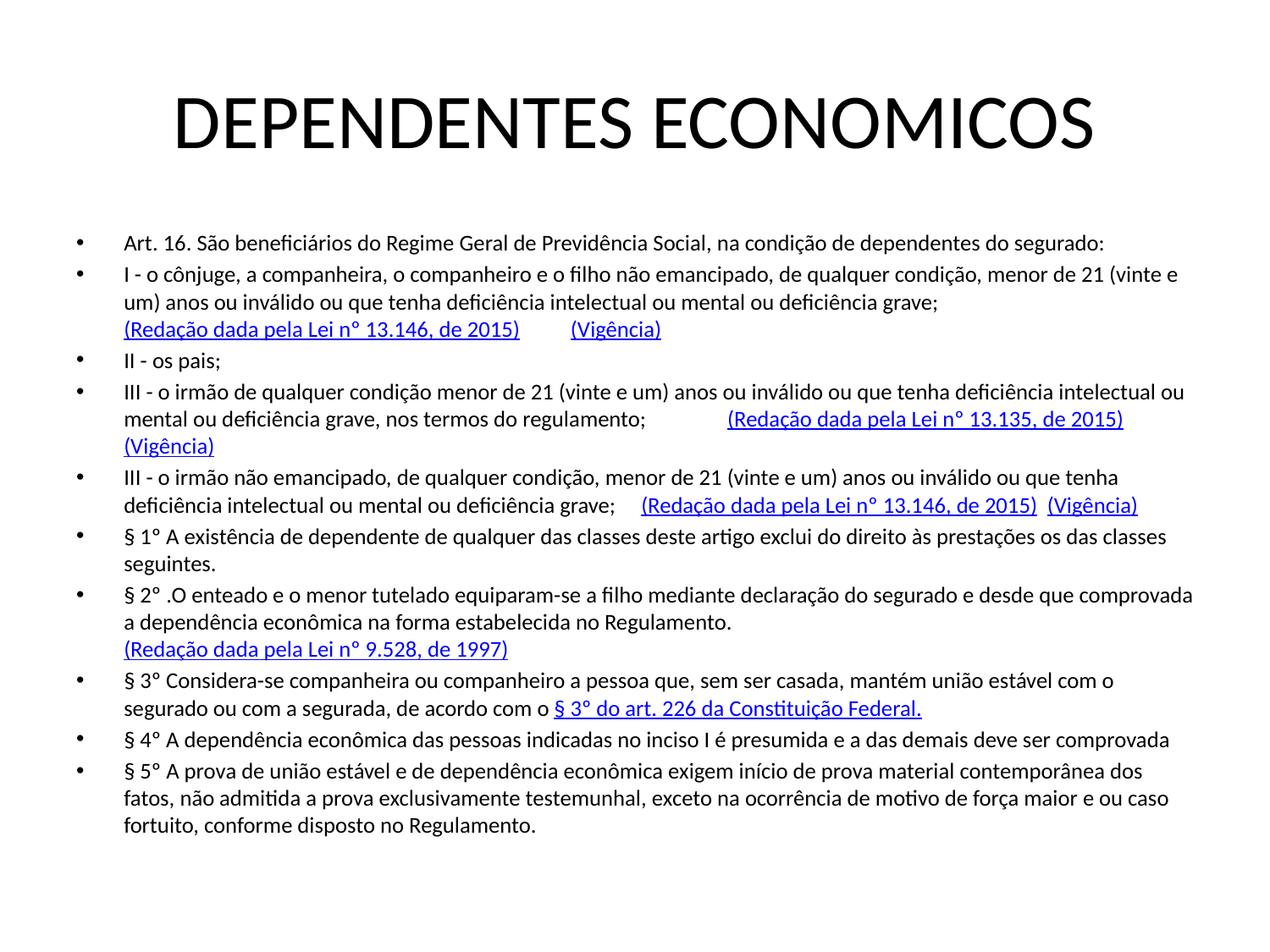

# DEPENDENTES ECONOMICOS
Art. 16. São beneficiários do Regime Geral de Previdência Social, na condição de dependentes do segurado:
I - o cônjuge, a companheira, o companheiro e o filho não emancipado, de qualquer condição, menor de 21 (vinte e um) anos ou inválido ou que tenha deficiência intelectual ou mental ou deficiência grave;               (Redação dada pela Lei nº 13.146, de 2015)          (Vigência)
II - os pais;
III - o irmão de qualquer condição menor de 21 (vinte e um) anos ou inválido ou que tenha deficiência intelectual ou mental ou deficiência grave, nos termos do regulamento;                (Redação dada pela Lei nº 13.135, de 2015)       (Vigência)
III - o irmão não emancipado, de qualquer condição, menor de 21 (vinte e um) anos ou inválido ou que tenha deficiência intelectual ou mental ou deficiência grave;     (Redação dada pela Lei nº 13.146, de 2015)  (Vigência)
§ 1º A existência de dependente de qualquer das classes deste artigo exclui do direito às prestações os das classes seguintes.
§ 2º .O enteado e o menor tutelado equiparam-se a filho mediante declaração do segurado e desde que comprovada a dependência econômica na forma estabelecida no Regulamento.                    (Redação dada pela Lei nº 9.528, de 1997)
§ 3º Considera-se companheira ou companheiro a pessoa que, sem ser casada, mantém união estável com o segurado ou com a segurada, de acordo com o § 3º do art. 226 da Constituição Federal.
§ 4º A dependência econômica das pessoas indicadas no inciso I é presumida e a das demais deve ser comprovada
§ 5º A prova de união estável e de dependência econômica exigem início de prova material contemporânea dos fatos, não admitida a prova exclusivamente testemunhal, exceto na ocorrência de motivo de força maior e ou caso fortuito, conforme disposto no Regulamento.